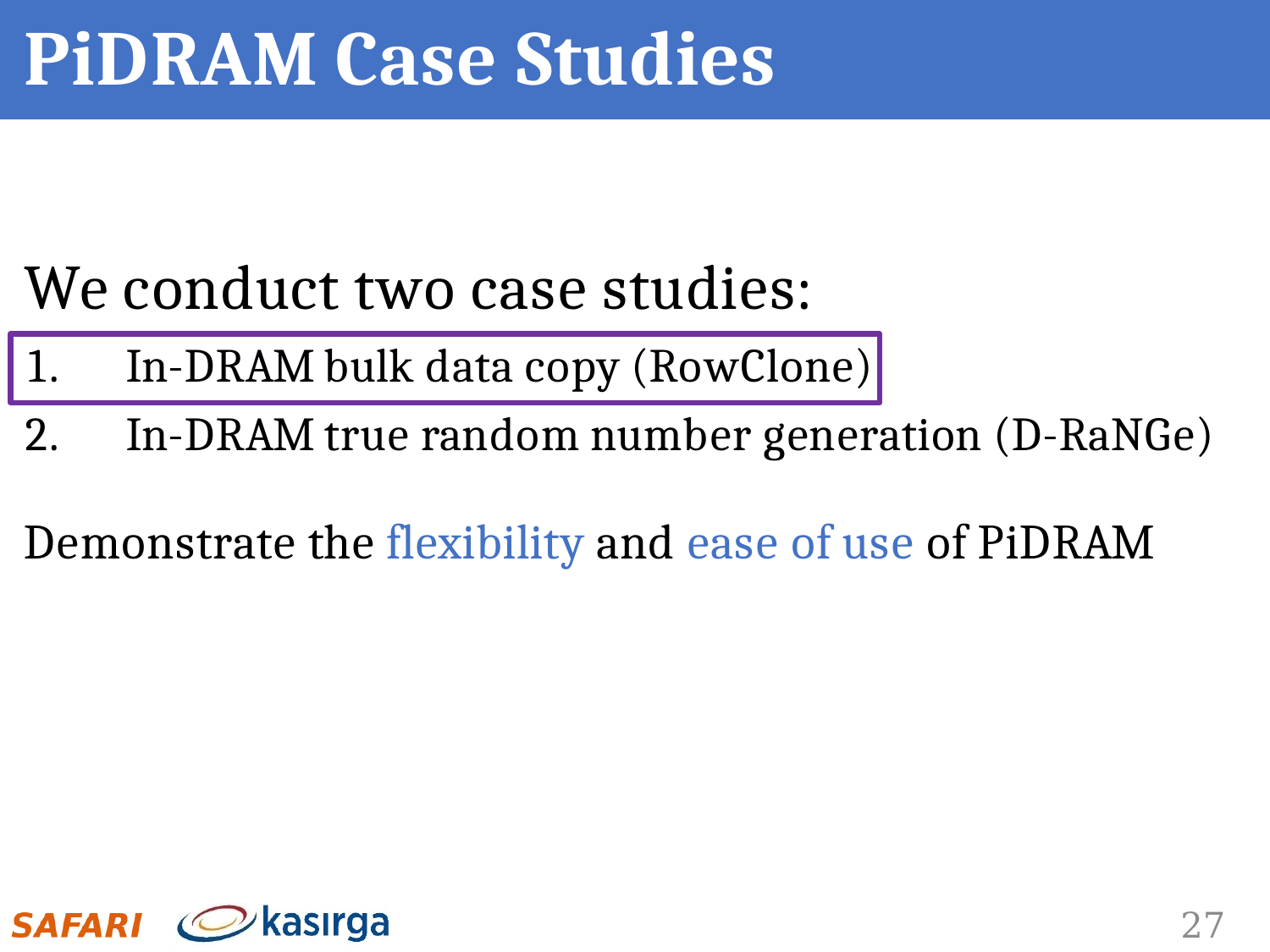

# PiDRAM Case Studies
We conduct two case studies:
In-DRAM bulk data copy (RowClone)
In-DRAM true random number generation (D-RaNGe)

Demonstrate the flexibility and ease of use of PiDRAM